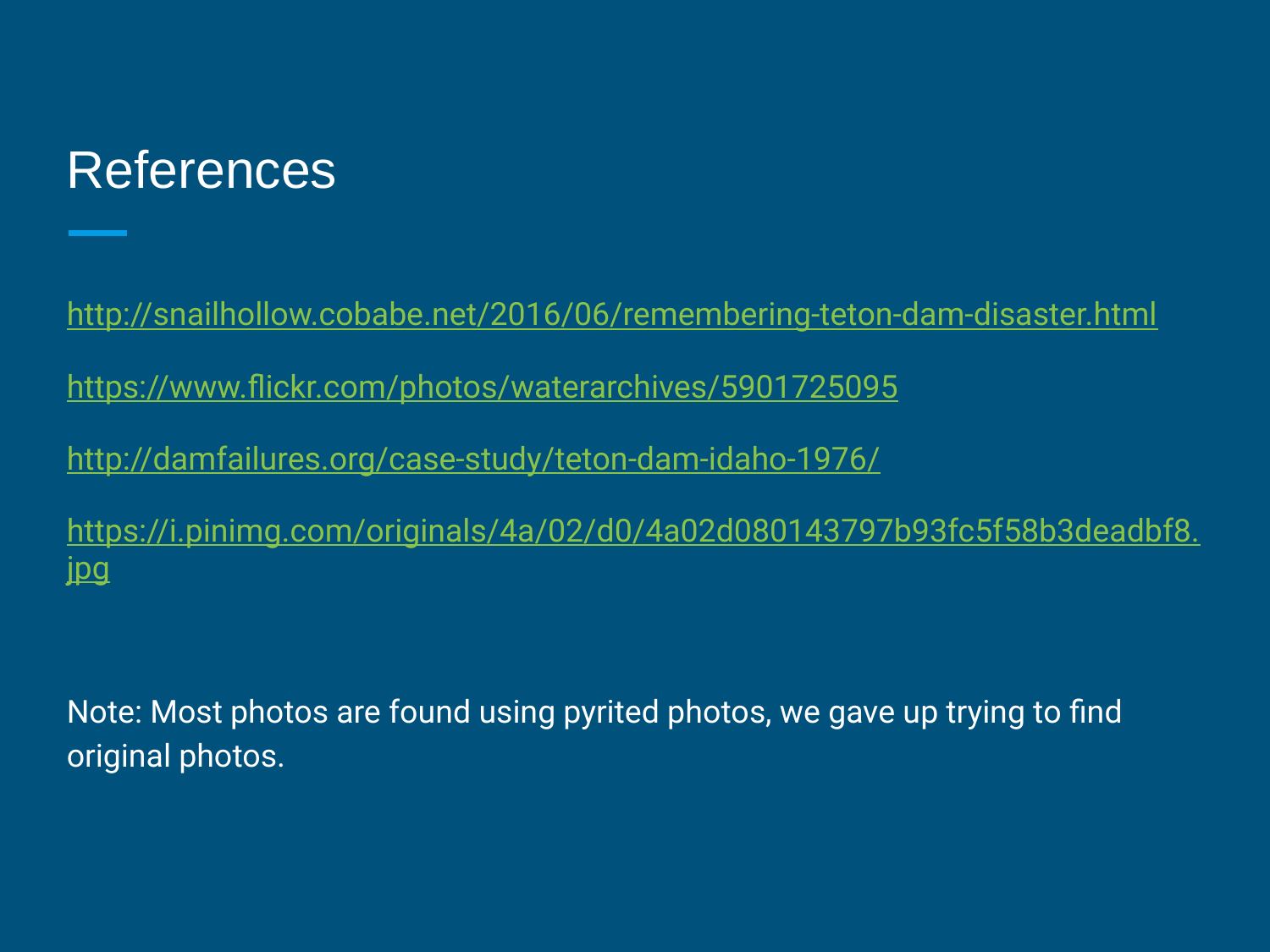

# References
http://snailhollow.cobabe.net/2016/06/remembering-teton-dam-disaster.html
https://www.flickr.com/photos/waterarchives/5901725095
http://damfailures.org/case-study/teton-dam-idaho-1976/
https://i.pinimg.com/originals/4a/02/d0/4a02d080143797b93fc5f58b3deadbf8.jpg

Note: Most photos are found using pyrited photos, we gave up trying to find original photos.